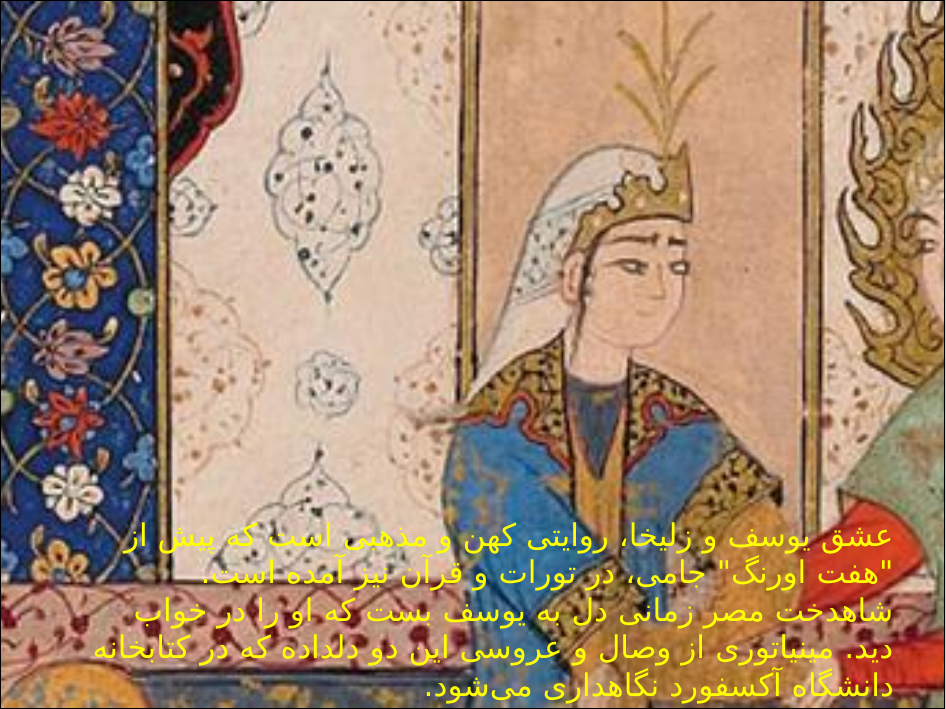

#
عشق یوسف و زلیخا، روایتی کهن و مذهبی است که پیش از "هفت اورنگ" جامی، در تورات و قرآن نیز آمده است. شاهدخت مصر زمانی دل به یوسف بست که او را در خواب دید. مینیاتوری از وصال و عروسی این دو دلداده که در کتابخانه دانشگاه آکسفورد نگاهداری می‌شود.